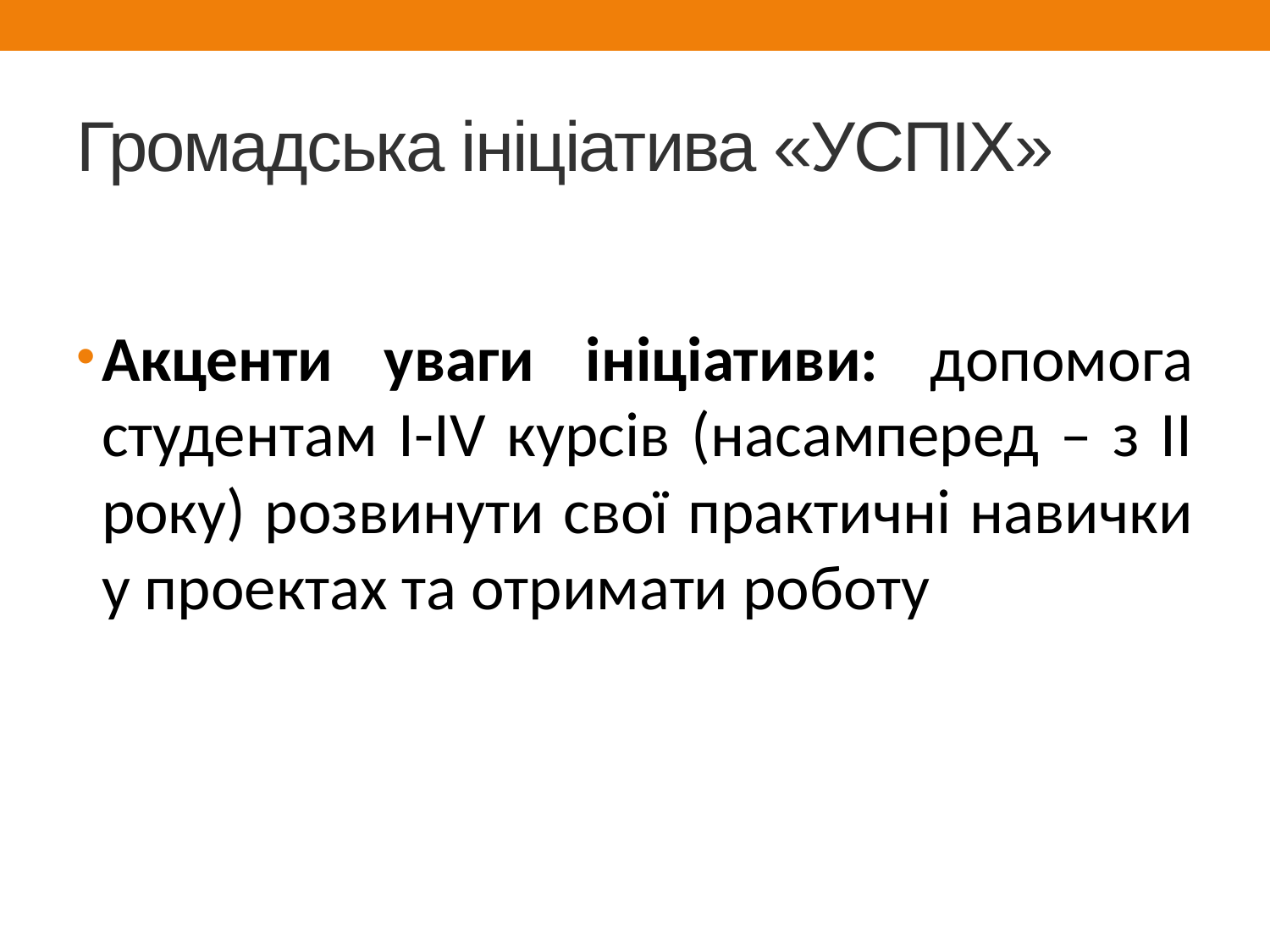

# Громадська ініціатива «УСПІХ»

Акценти уваги ініціативи: допомога студентам І-IV курсів (насамперед – з ІІ року) розвинути свої практичні навички у проектах та отримати роботу